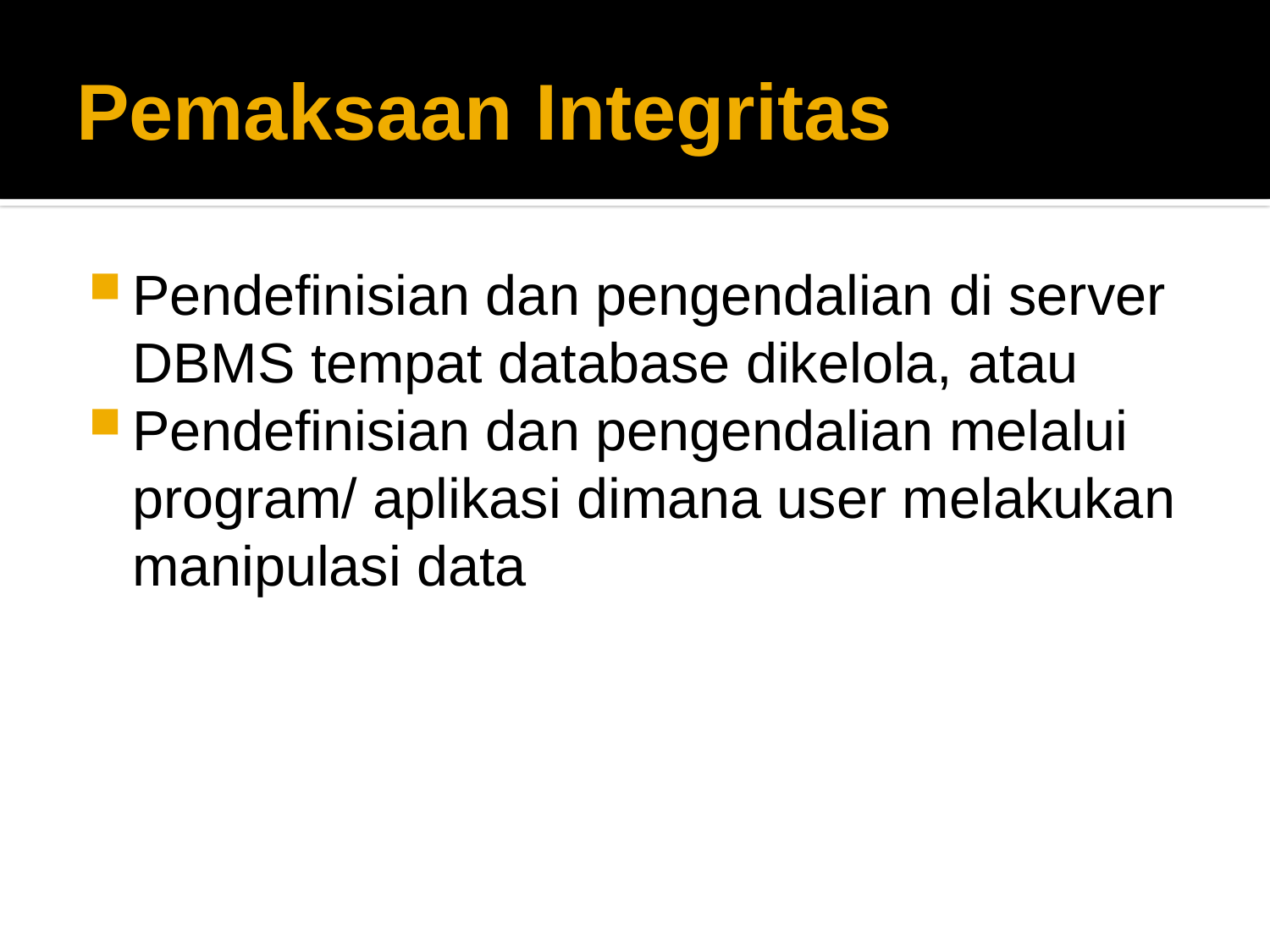

# Pemaksaan Integritas
Pendefinisian dan pengendalian di server
DBMS tempat database dikelola, atau
Pendefinisian dan pengendalian melalui
program/ aplikasi dimana user melakukan
manipulasi data